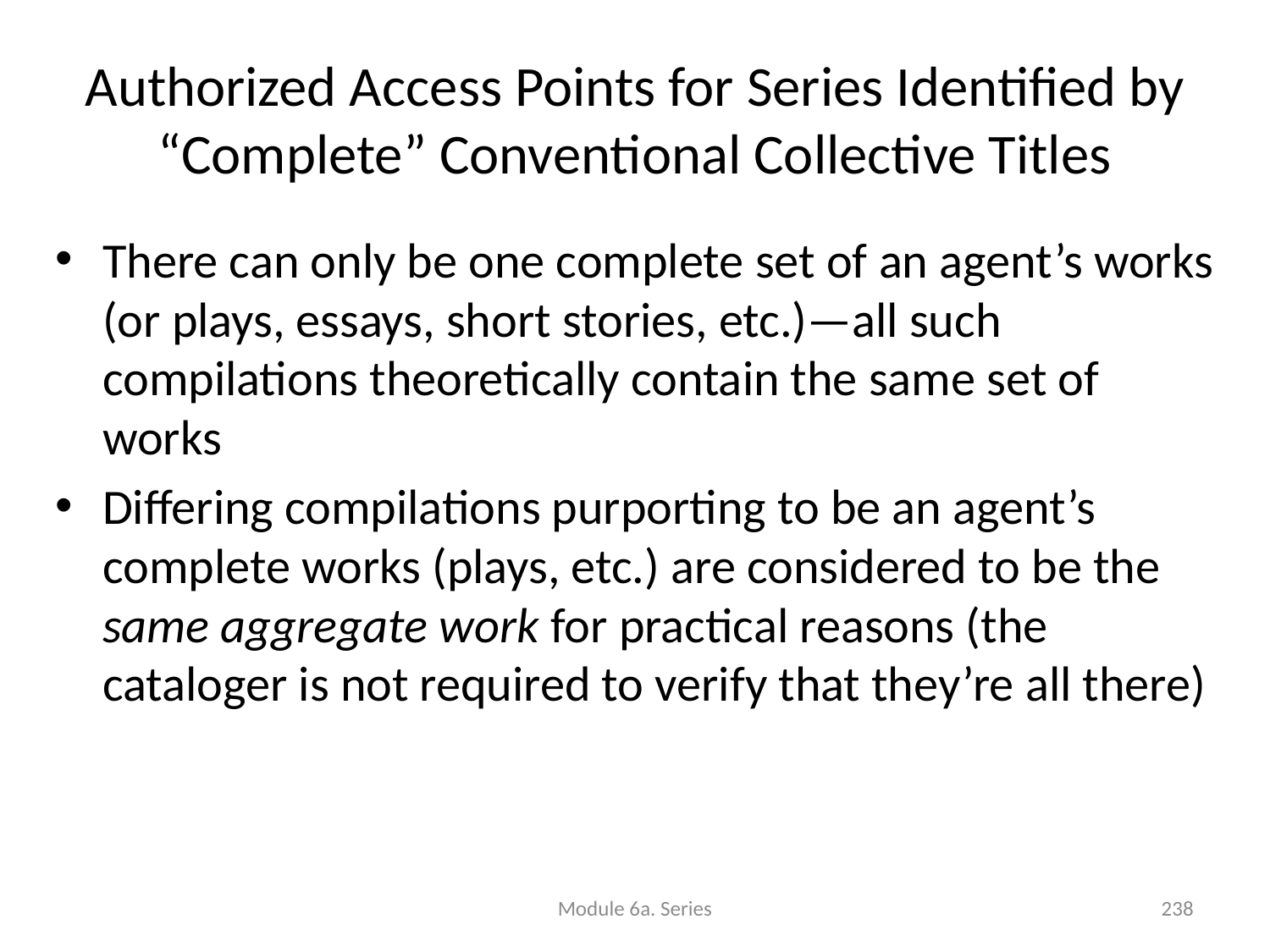

# Authorized Access Points for Series Identified by “Complete” Conventional Collective Titles
There can only be one complete set of an agent’s works (or plays, essays, short stories, etc.)—all such compilations theoretically contain the same set of works
Differing compilations purporting to be an agent’s complete works (plays, etc.) are considered to be the same aggregate work for practical reasons (the cataloger is not required to verify that they’re all there)
Module 6a. Series
238